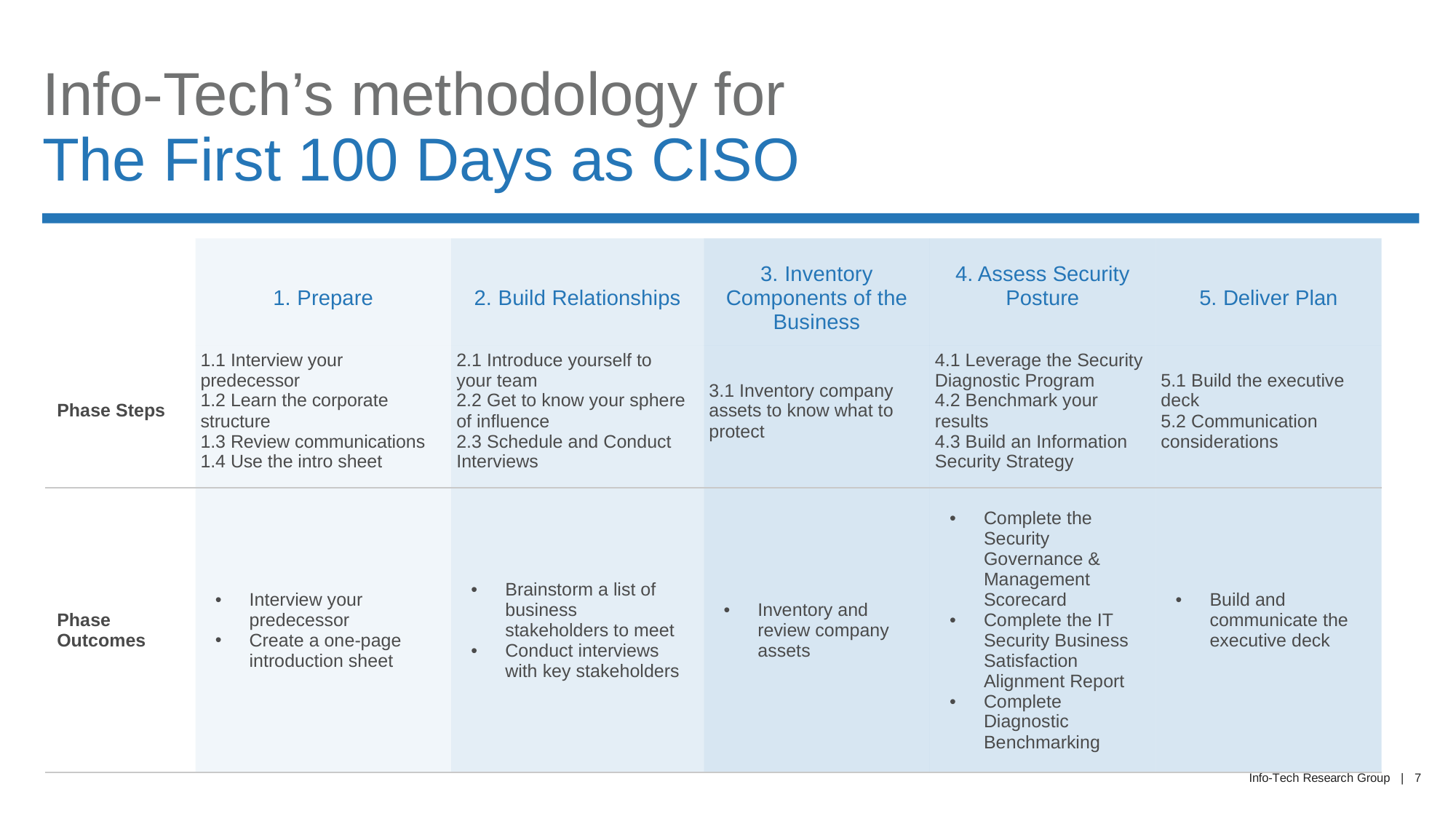

# Info-Tech’s methodology for The First 100 Days as CISO

|  | 1. Prepare | 2. Build Relationships | 3. Inventory Components of the Business | 4. Assess Security Posture | 5. Deliver Plan |
| --- | --- | --- | --- | --- | --- |
| Phase Steps | 1.1 Interview your predecessor 1.2 Learn the corporate structure 1.3 Review communications 1.4 Use the intro sheet | 2.1 Introduce yourself to your team 2.2 Get to know your sphere of influence 2.3 Schedule and Conduct Interviews | 3.1 Inventory company assets to know what to protect | 4.1 Leverage the Security Diagnostic Program 4.2 Benchmark your results 4.3 Build an Information Security Strategy | 5.1 Build the executive deck 5.2 Communication considerations |
| Phase Outcomes | Interview your predecessor Create a one-page introduction sheet | Brainstorm a list of business stakeholders to meet Conduct interviews with key stakeholders | Inventory and review company assets | Complete the Security Governance & Management Scorecard Complete the IT Security Business Satisfaction Alignment Report Complete Diagnostic Benchmarking | Build and communicate the executive deck |